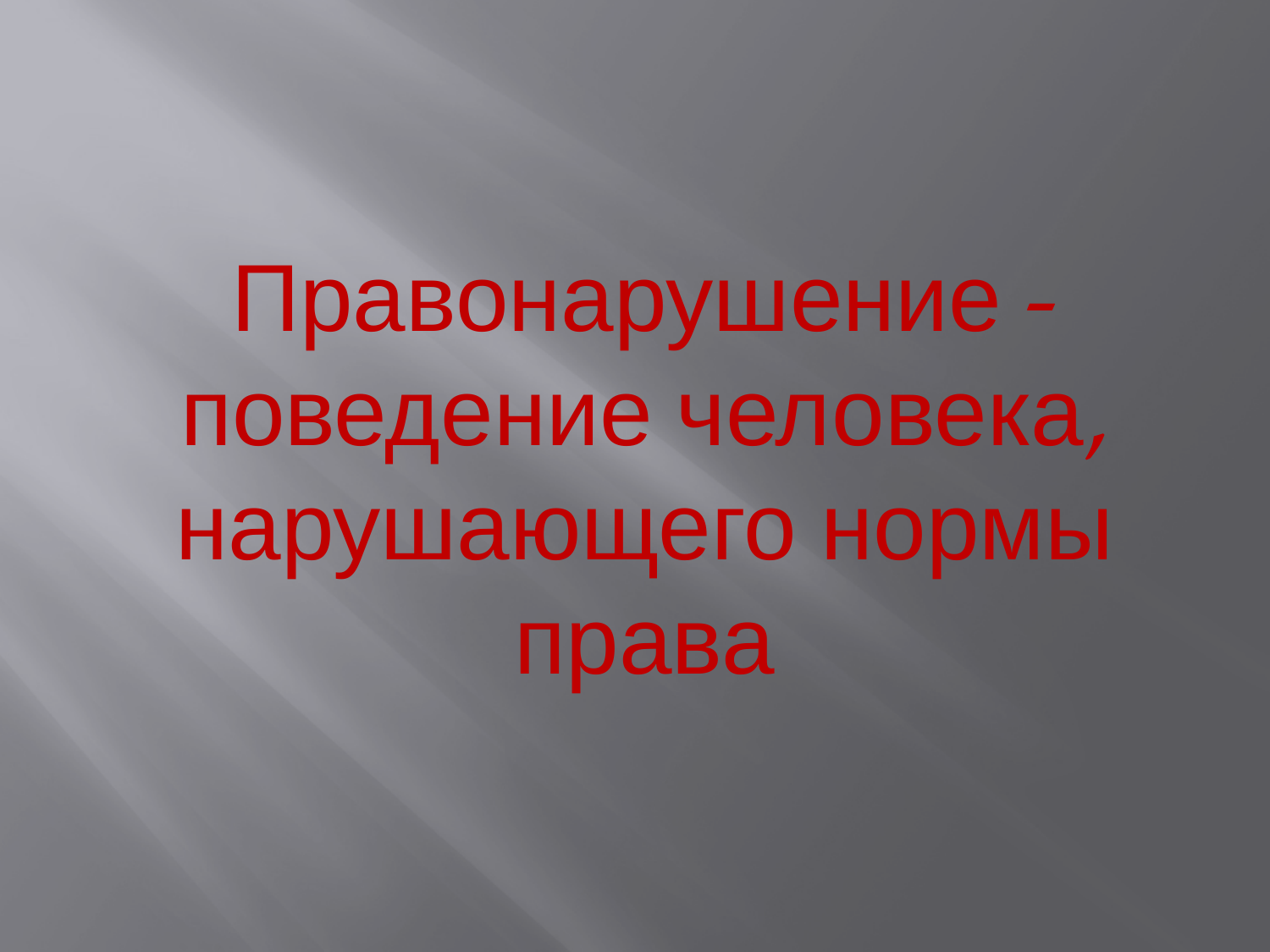

#

Правонарушение - поведение человека, нарушающего нормы права